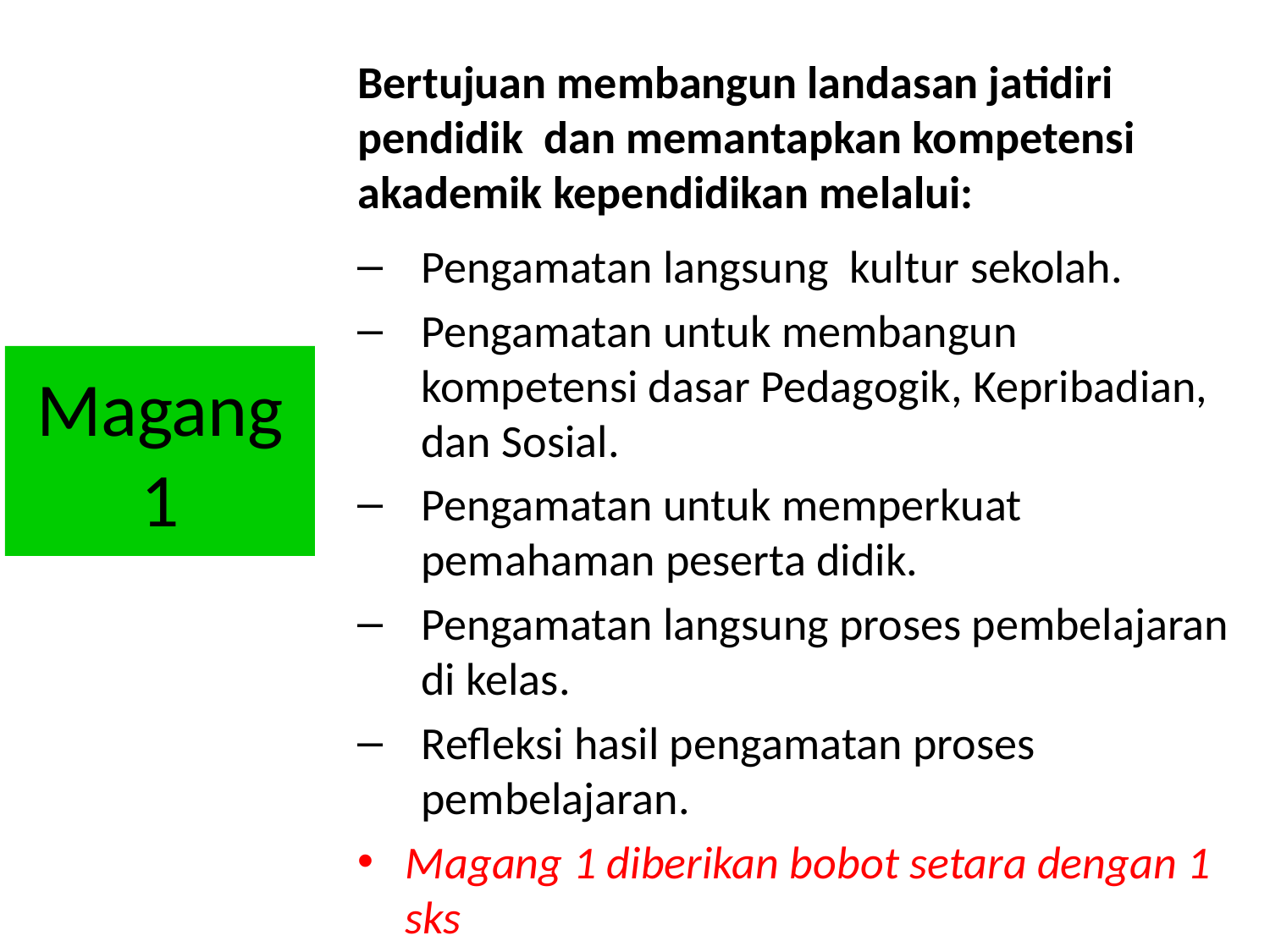

Bertujuan membangun landasan jatidiri pendidik  dan memantapkan kompetensi akademik kependidikan melalui:
Pengamatan langsung  kultur sekolah.
Pengamatan untuk membangun kompetensi dasar Pedagogik, Kepribadian, dan Sosial.
Pengamatan untuk memperkuat pemahaman peserta didik.
Pengamatan langsung proses pembelajaran di kelas.
Refleksi hasil pengamatan proses pembelajaran.
Magang 1 diberikan bobot setara dengan 1 sks

# Magang 1